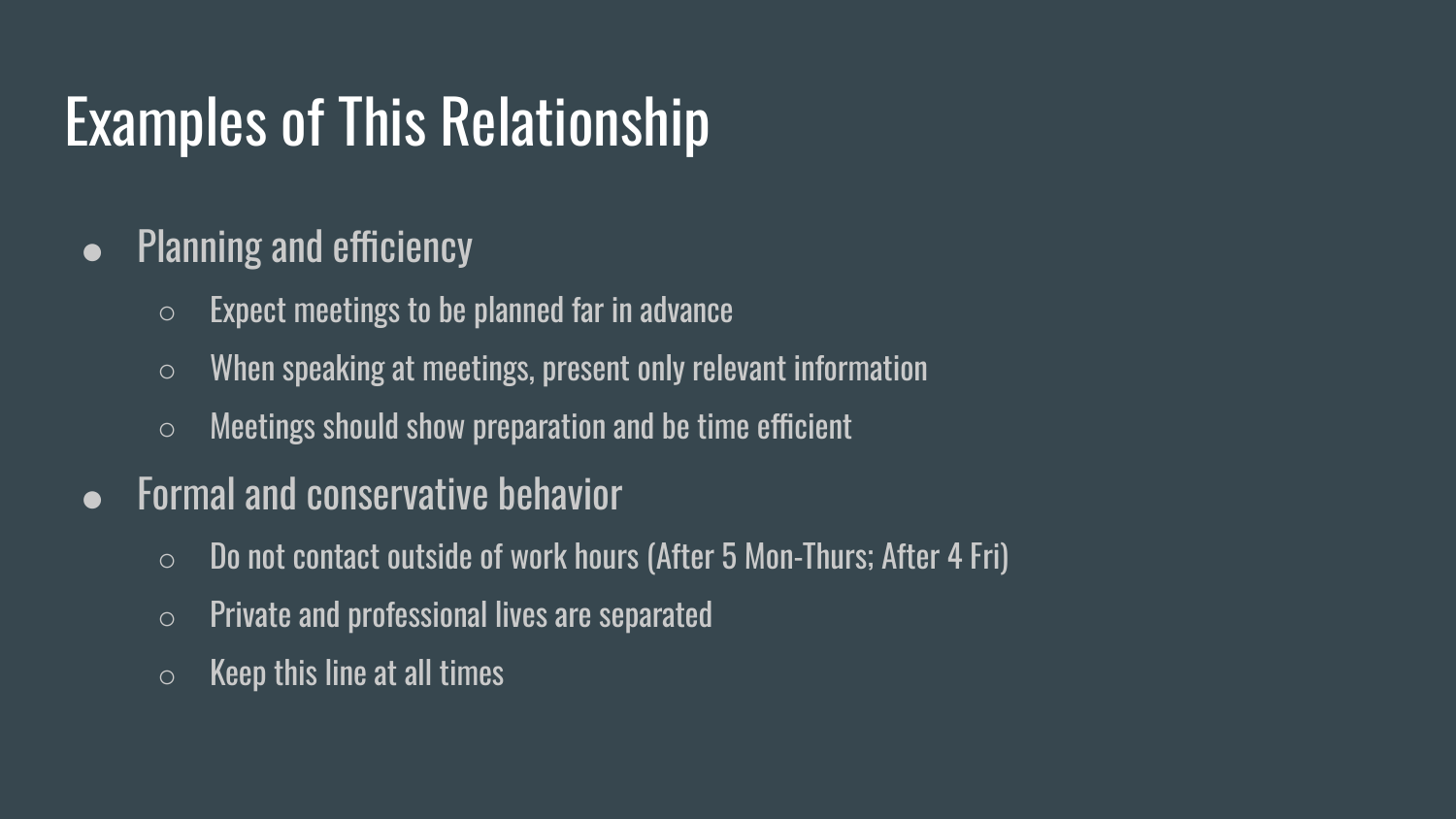

# Examples of This Relationship
Planning and efficiency
Expect meetings to be planned far in advance
When speaking at meetings, present only relevant information
Meetings should show preparation and be time efficient
Formal and conservative behavior
Do not contact outside of work hours (After 5 Mon-Thurs; After 4 Fri)
Private and professional lives are separated
Keep this line at all times